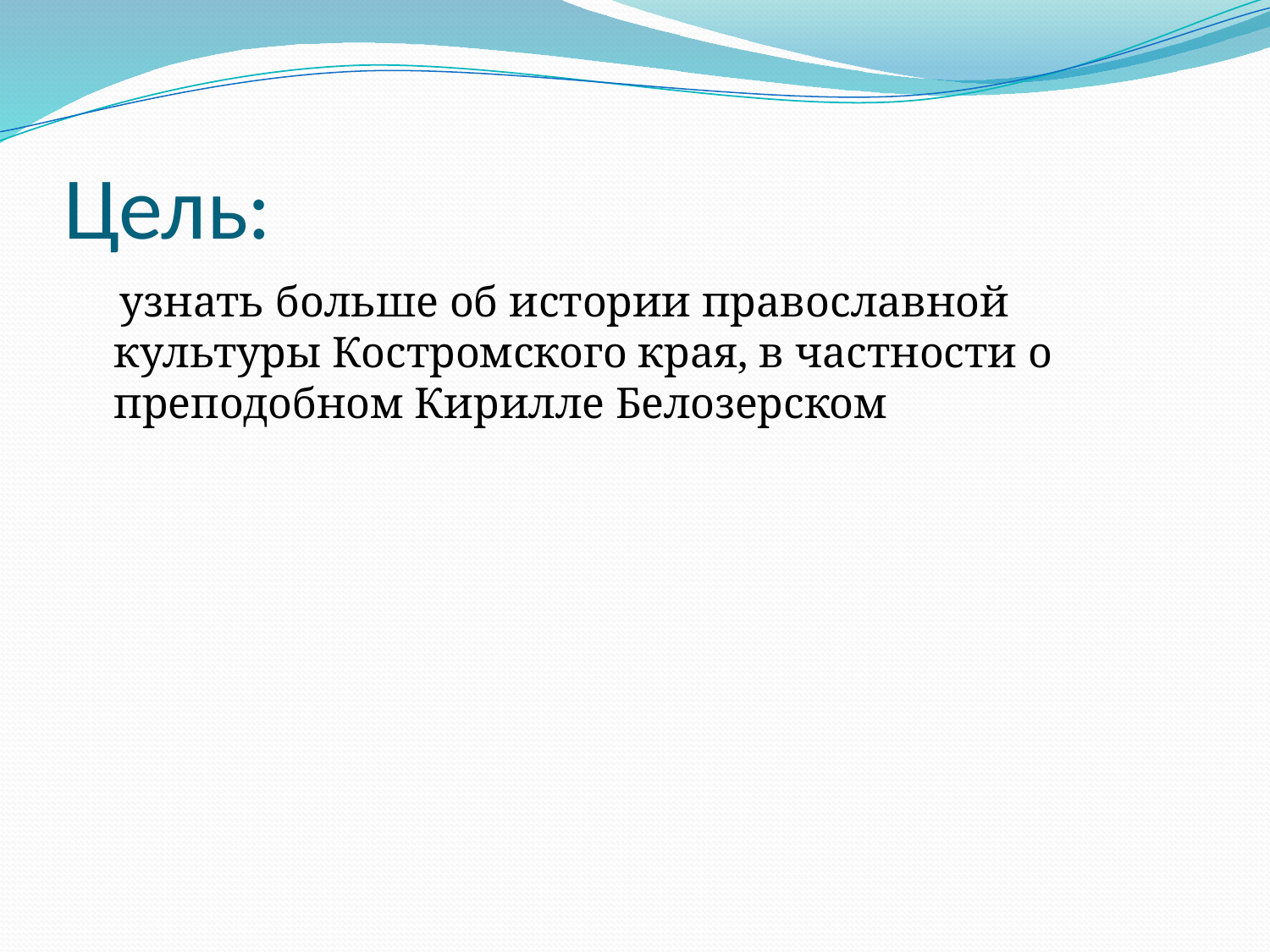

# Цель:
    узнать больше об истории православной культуры Костромского края, в частности о преподобном Кирилле Белозерском